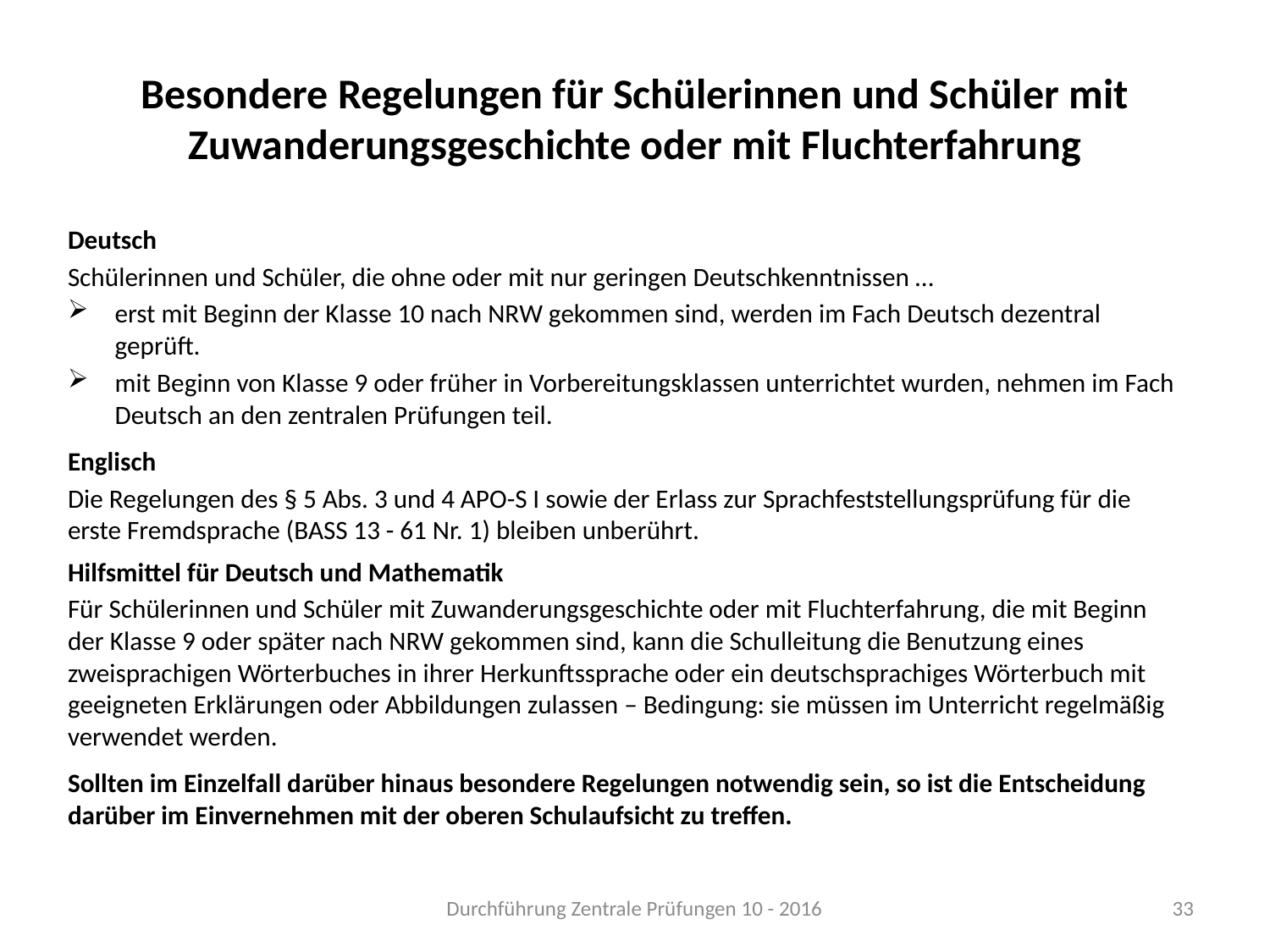

# Besondere Regelungen für Schülerinnen und Schüler mit Zuwanderungsgeschichte oder mit Fluchterfahrung
Deutsch
Schülerinnen und Schüler, die ohne oder mit nur geringen Deutschkenntnissen …
erst mit Beginn der Klasse 10 nach NRW gekommen sind, werden im Fach Deutsch dezentral geprüft.
mit Beginn von Klasse 9 oder früher in Vorbereitungsklassen unterrichtet wurden, nehmen im Fach Deutsch an den zentralen Prüfungen teil.
Englisch
Die Regelungen des § 5 Abs. 3 und 4 APO-S I sowie der Erlass zur Sprachfeststellungsprüfung für die erste Fremdsprache (BASS 13 - 61 Nr. 1) bleiben unberührt.
Hilfsmittel für Deutsch und Mathematik
Für Schülerinnen und Schüler mit Zuwanderungsgeschichte oder mit Fluchterfahrung, die mit Beginn der Klasse 9 oder später nach NRW gekommen sind, kann die Schulleitung die Benutzung eines zweisprachigen Wörterbuches in ihrer Herkunftssprache oder ein deutschsprachiges Wörterbuch mit geeigneten Erklärungen oder Abbildungen zulassen – Bedingung: sie müssen im Unterricht regelmäßig verwendet werden.
Sollten im Einzelfall darüber hinaus besondere Regelungen notwendig sein, so ist die Entscheidung darüber im Einvernehmen mit der oberen Schulaufsicht zu treffen.
Durchführung Zentrale Prüfungen 10 - 2016
33